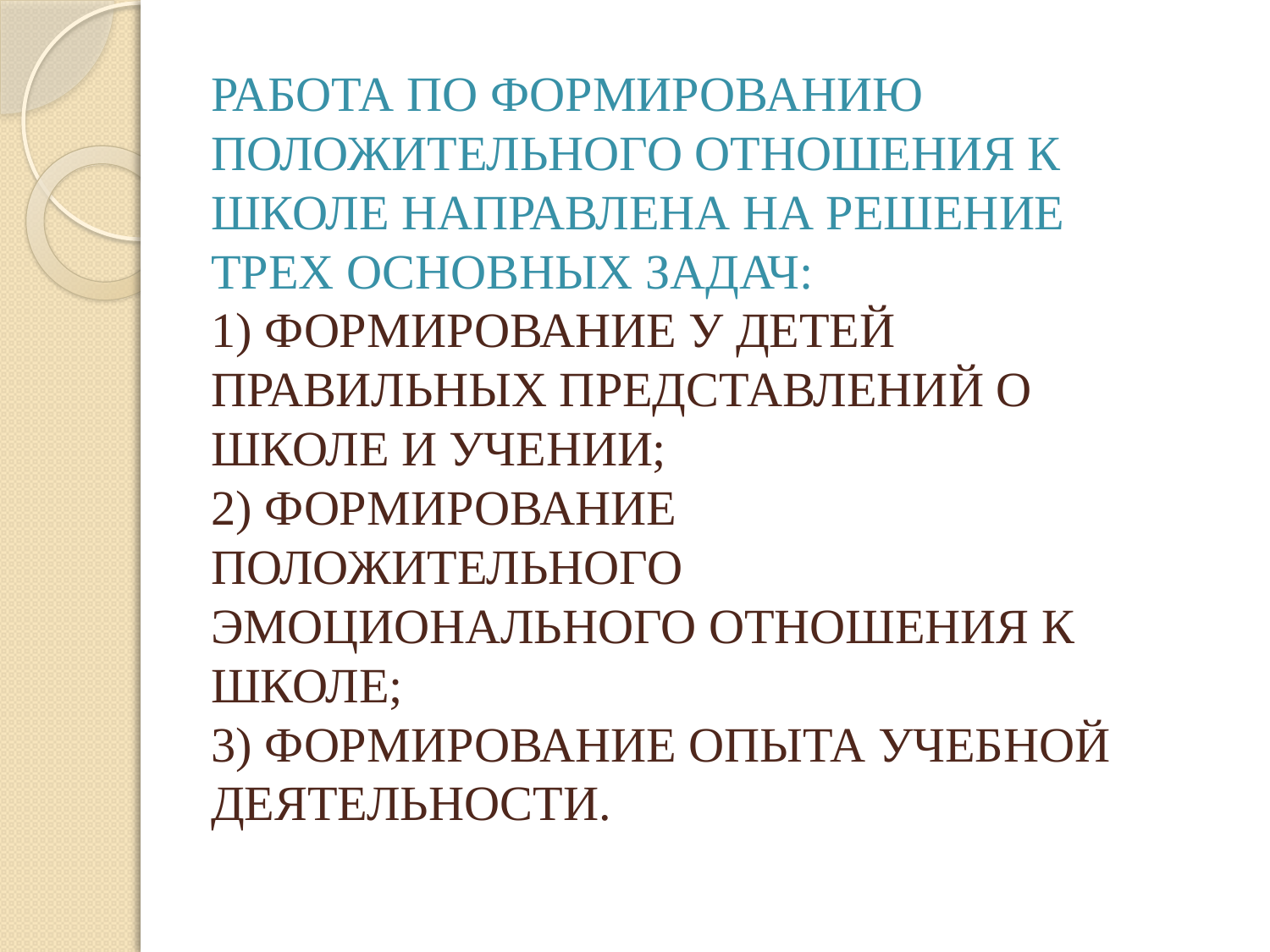

# РАБОТА ПО ФОРМИРОВАНИЮ ПОЛОЖИТЕЛЬНОГО ОТНОШЕНИЯ К ШКОЛЕ НАПРАВЛЕНА НА РЕШЕНИЕ ТРЕХ ОСНОВНЫХ ЗАДАЧ: 1) ФОРМИРОВАНИЕ У ДЕТЕЙ ПРАВИЛЬНЫХ ПРЕДСТАВЛЕНИЙ О ШКОЛЕ И УЧЕНИИ; 2) ФОРМИРОВАНИЕ ПОЛОЖИТЕЛЬНОГО ЭМОЦИОНАЛЬНОГО ОТНОШЕНИЯ К ШКОЛЕ; 3) ФОРМИРОВАНИЕ ОПЫТА УЧЕБНОЙ ДЕЯТЕЛЬНОСТИ.